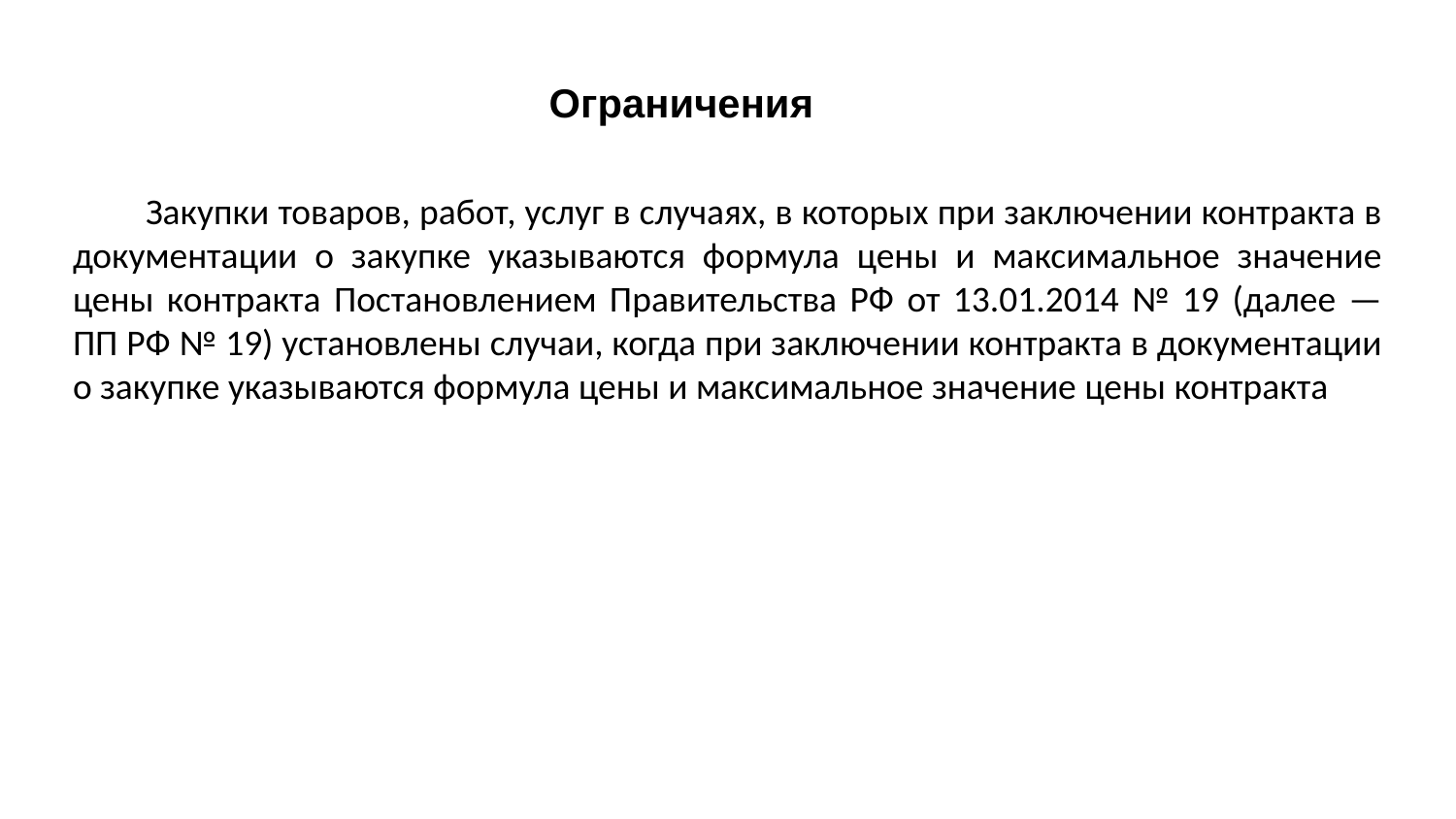

# Ограничения
Закупки товаров, работ, услуг в случаях, в которых при заключении контракта в документации о закупке указываются формула цены и максимальное значение цены контракта Постановлением Правительства РФ от 13.01.2014 № 19 (далее — ПП РФ № 19) установлены случаи, когда при заключении контракта в документации о закупке указываются формула цены и максимальное значение цены контракта